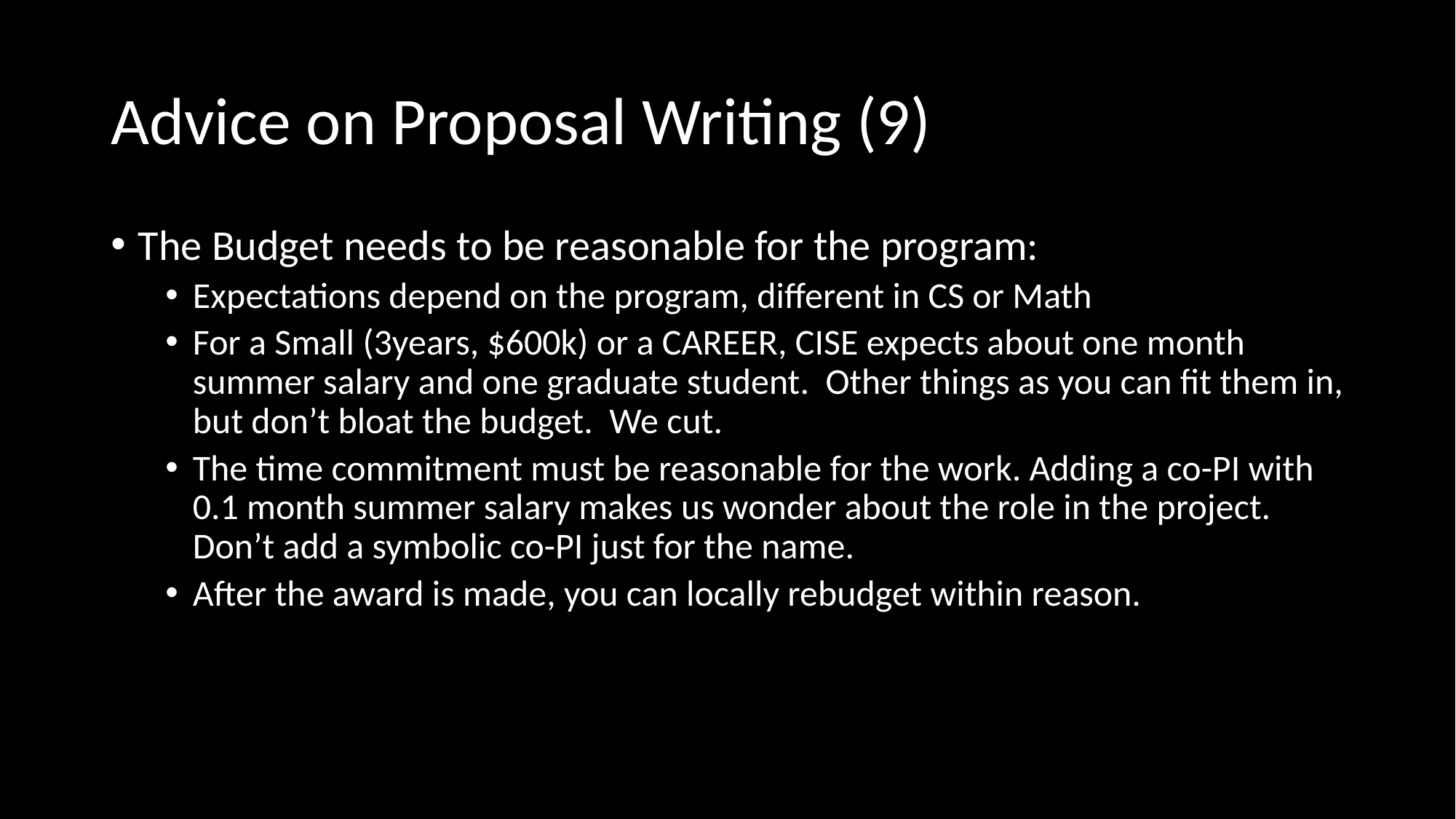

# Advice on Proposal Writing (9)
The Budget needs to be reasonable for the program:
Expectations depend on the program, different in CS or Math
For a Small (3years, $600k) or a CAREER, CISE expects about one month summer salary and one graduate student.  Other things as you can fit them in, but don’t bloat the budget.  We cut.
The time commitment must be reasonable for the work. Adding a co-PI with 0.1 month summer salary makes us wonder about the role in the project. Don’t add a symbolic co-PI just for the name.
After the award is made, you can locally rebudget within reason.